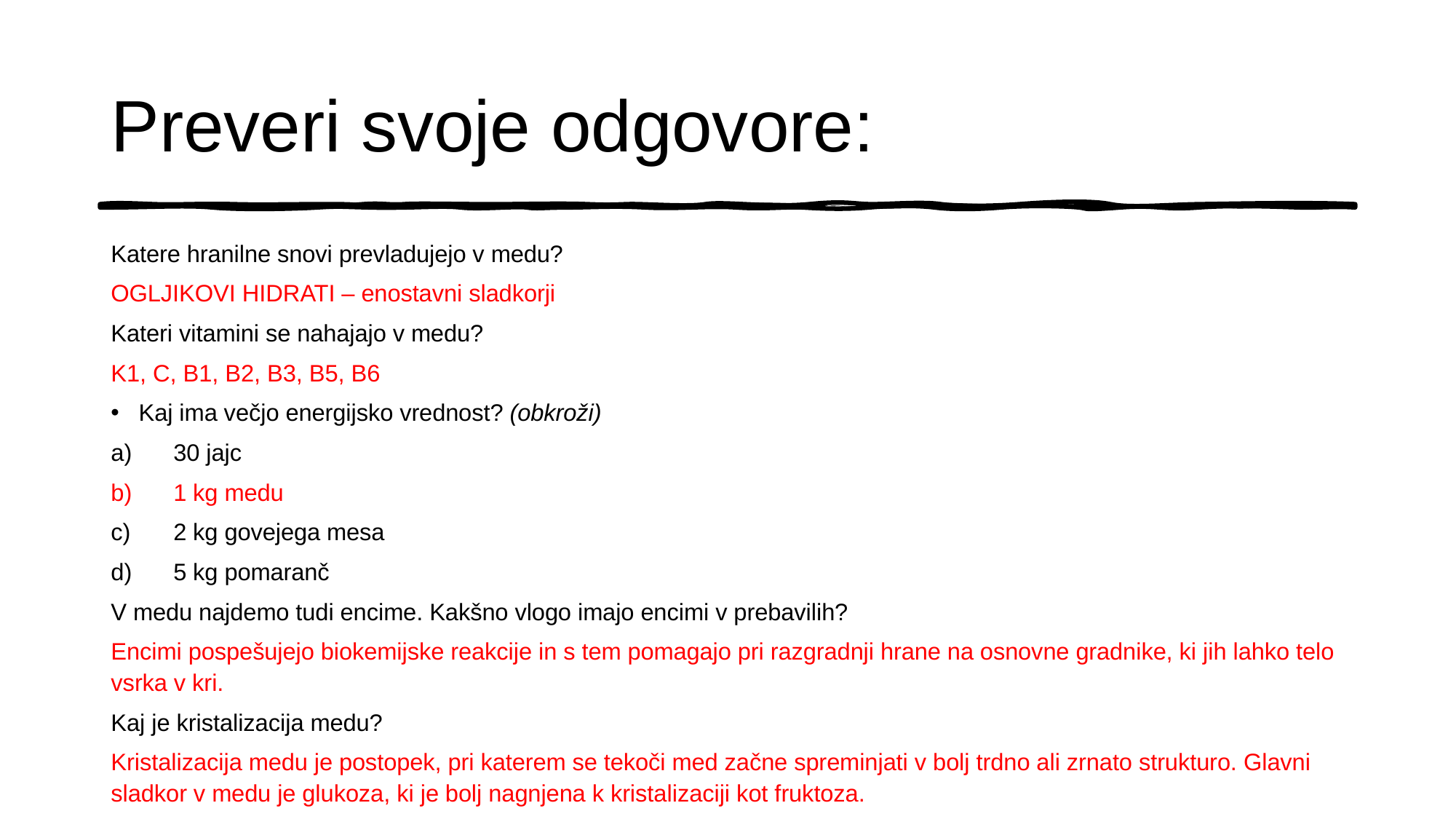

# Preveri svoje odgovore:
Katere hranilne snovi prevladujejo v medu?
OGLJIKOVI HIDRATI – enostavni sladkorji
Kateri vitamini se nahajajo v medu?
K1, C, B1, B2, B3, B5, B6
Kaj ima večjo energijsko vrednost? (obkroži)
30 jajc
1 kg medu
2 kg govejega mesa
5 kg pomaranč
V medu najdemo tudi encime. Kakšno vlogo imajo encimi v prebavilih?
Encimi pospešujejo biokemijske reakcije in s tem pomagajo pri razgradnji hrane na osnovne gradnike, ki jih lahko telo vsrka v kri.
Kaj je kristalizacija medu?
Kristalizacija medu je postopek, pri katerem se tekoči med začne spreminjati v bolj trdno ali zrnato strukturo. Glavni sladkor v medu je glukoza, ki je bolj nagnjena k kristalizaciji kot fruktoza.